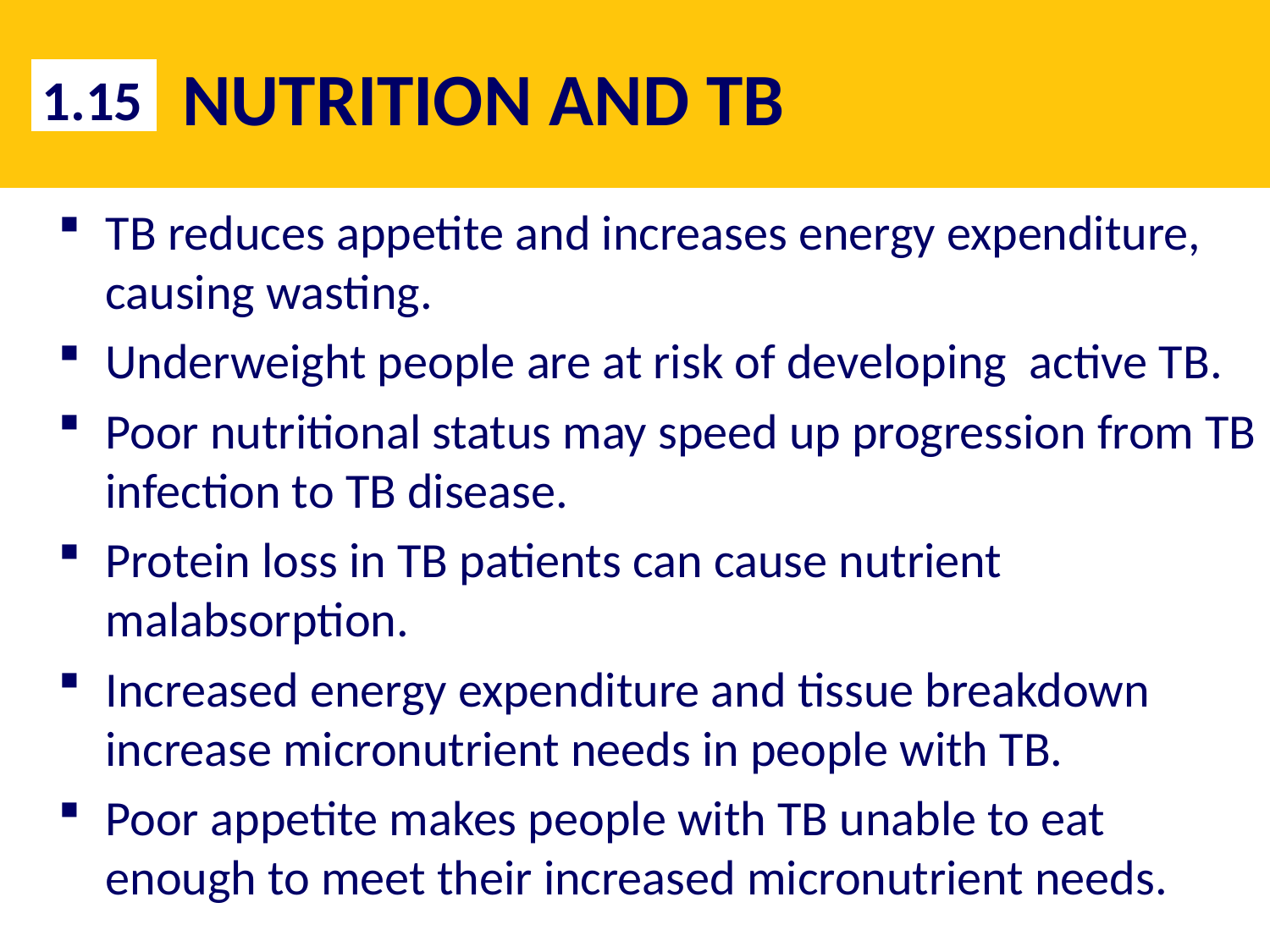

# NUTRITION AND TB
1.15
TB reduces appetite and increases energy expenditure,
causing wasting.
Underweight people are at risk of developing  active TB.
Poor nutritional status may speed up progression from TB infection to TB disease.
Protein loss in TB patients can cause nutrient malabsorption.
Increased energy expenditure and tissue breakdown increase micronutrient needs in people with TB.
Poor appetite makes people with TB unable to eat enough to meet their increased micronutrient needs.